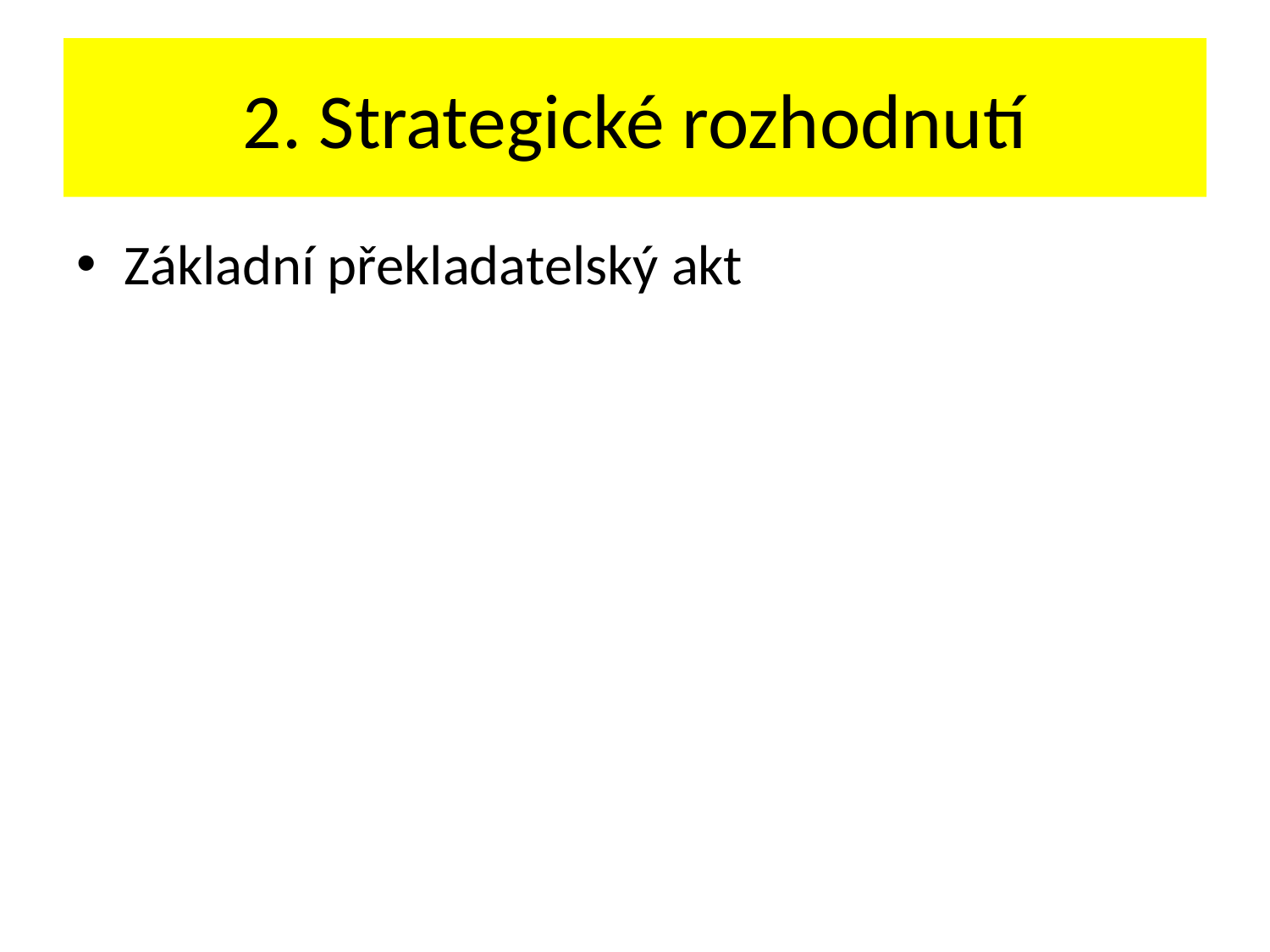

# 2. Strategické rozhodnutí
Základní překladatelský akt